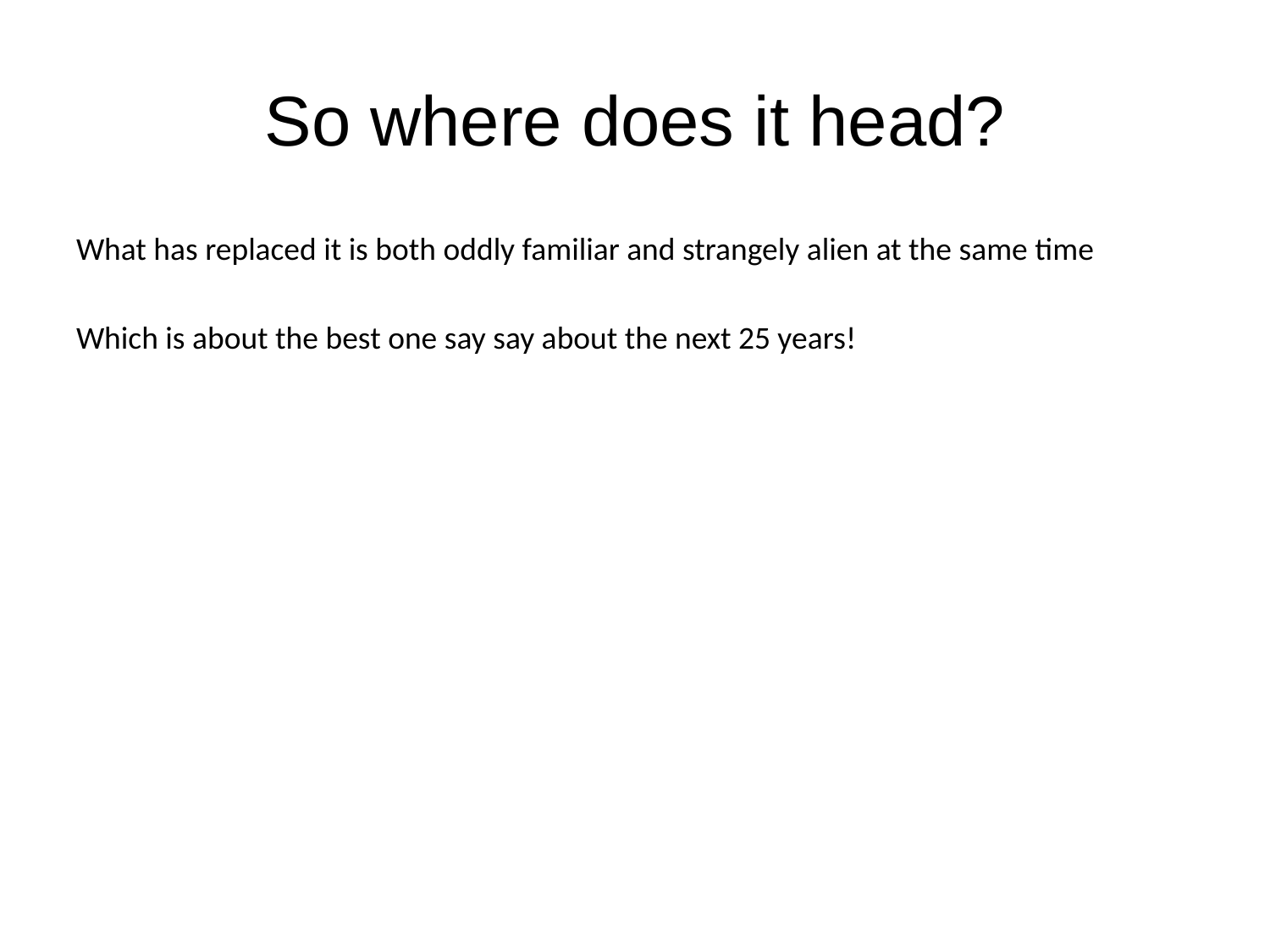

# So where does it head?
What has replaced it is both oddly familiar and strangely alien at the same time

Which is about the best one say say about the next 25 years!